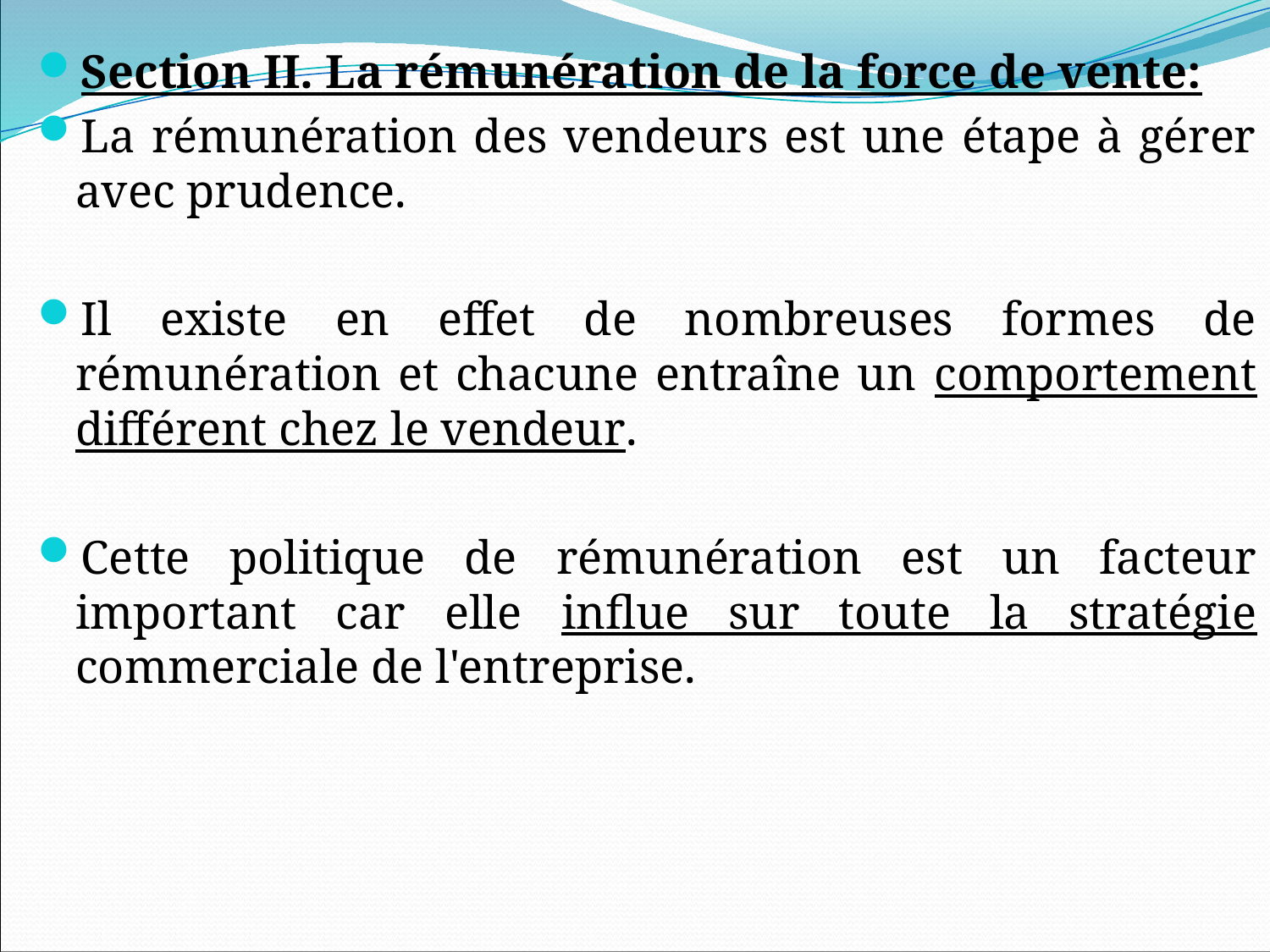

Section II. La rémunération de la force de vente:
La rémunération des vendeurs est une étape à gérer avec prudence.

Il existe en effet de nombreuses formes de rémunération et chacune entraîne un comportement différent chez le vendeur.

Cette politique de rémunération est un facteur important car elle influe sur toute la stratégie commerciale de l'entreprise.